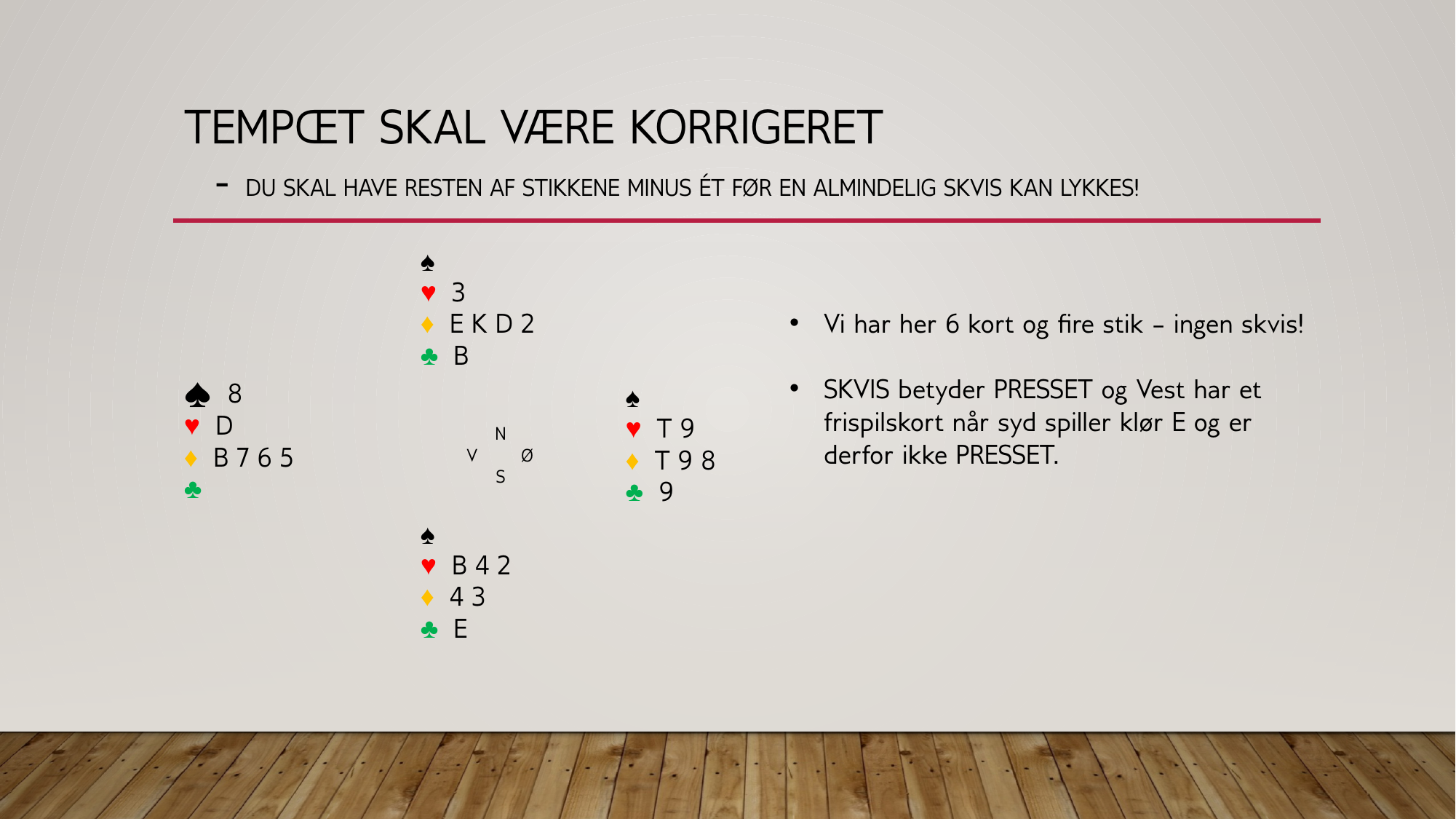

# Tempoet skal være korrigeret - Du skal have resten af stikkene MINUS ét før en almindelig skvis kan lykkes!
|  | ♠︎ ♥︎ 3 ♦︎ E K D 2 ♣︎ B |  |
| --- | --- | --- |
| ♠︎ 8 ♥︎ D ♦︎ B 7 6 5 ♣︎ |  | ♠︎ ♥︎ T 9 ♦︎ T 9 8 ♣︎ 9 |
|  | ♠︎ ♥︎ B 4 2 ♦︎ 4 3 ♣︎ E |  |

Vi har her 6 kort og fire stik – ingen skvis!

SKVIS betyder PRESSET og Vest har et frispilskort når syd spiller klør E og er derfor ikke PRESSET.

N
V        Ø
S